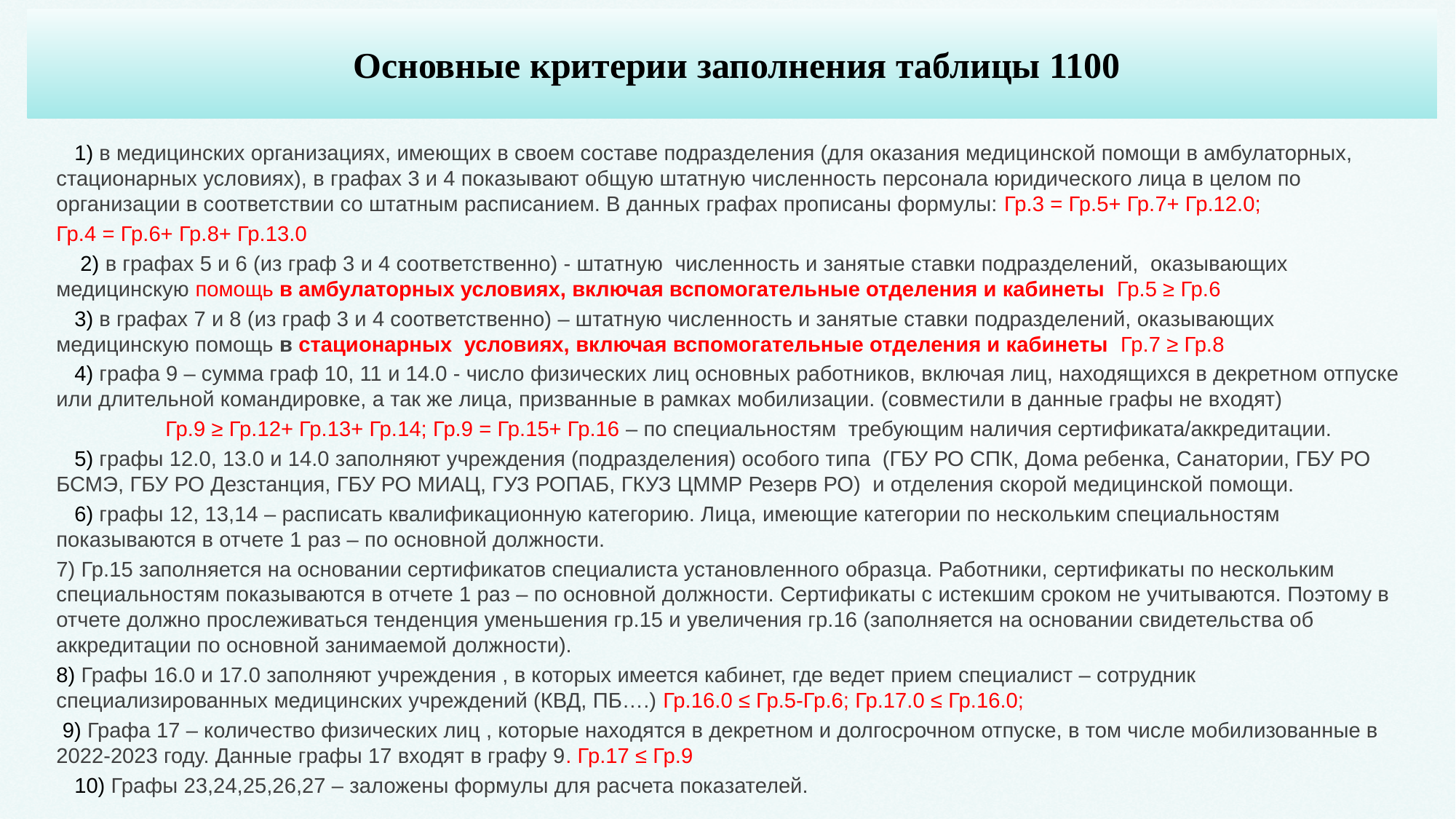

# Основные критерии заполнения таблицы 1100
   1) в медицинских организациях, имеющих в своем составе подразделения (для оказания медицинской помощи в амбулаторных, стационарных условиях), в графах 3 и 4 показывают общую штатную численность персонала юридического лица в целом по организации в соответствии со штатным расписанием. В данных графах прописаны формулы: Гр.3 = Гр.5+ Гр.7+ Гр.12.0;
Гр.4 = Гр.6+ Гр.8+ Гр.13.0
    2) в графах 5 и 6 (из граф 3 и 4 соответственно) - штатную  численность и занятые ставки подразделений,  оказывающих медицинскую помощь в амбулаторных условиях, включая вспомогательные отделения и кабинеты  Гр.5 ≥ Гр.6
   3) в графах 7 и 8 (из граф 3 и 4 соответственно) – штатную численность и занятые ставки подразделений, оказывающих медицинскую помощь в стационарных  условиях, включая вспомогательные отделения и кабинеты  Гр.7 ≥ Гр.8
   4) графа 9 – сумма граф 10, 11 и 14.0 - число физических лиц основных работников, включая лиц, находящихся в декретном отпуске или длительной командировке, а так же лица, призванные в рамках мобилизации. (совместили в данные графы не входят)
	Гр.9 ≥ Гр.12+ Гр.13+ Гр.14; Гр.9 = Гр.15+ Гр.16 – по специальностям  требующим наличия сертификата/аккредитации.
   5) графы 12.0, 13.0 и 14.0 заполняют учреждения (подразделения) особого типа  (ГБУ РО СПК, Дома ребенка, Санатории, ГБУ РО БСМЭ, ГБУ РО Дезстанция, ГБУ РО МИАЦ, ГУЗ РОПАБ, ГКУЗ ЦММР Резерв РО)  и отделения скорой медицинской помощи.
   6) графы 12, 13,14 – расписать квалификационную категорию. Лица, имеющие категории по нескольким специальностям показываются в отчете 1 раз – по основной должности.
7) Гр.15 заполняется на основании сертификатов специалиста установленного образца. Работники, сертификаты по нескольким специальностям показываются в отчете 1 раз – по основной должности. Сертификаты с истекшим сроком не учитываются. Поэтому в отчете должно прослеживаться тенденция уменьшения гр.15 и увеличения гр.16 (заполняется на основании свидетельства об аккредитации по основной занимаемой должности).
8) Графы 16.0 и 17.0 заполняют учреждения , в которых имеется кабинет, где ведет прием специалист – сотрудник специализированных медицинских учреждений (КВД, ПБ….) Гр.16.0 ≤ Гр.5-Гр.6; Гр.17.0 ≤ Гр.16.0;
 9) Графа 17 – количество физических лиц , которые находятся в декретном и долгосрочном отпуске, в том числе мобилизованные в 2022-2023 году. Данные графы 17 входят в графу 9. Гр.17 ≤ Гр.9
   10) Графы 23,24,25,26,27 – заложены формулы для расчета показателей.